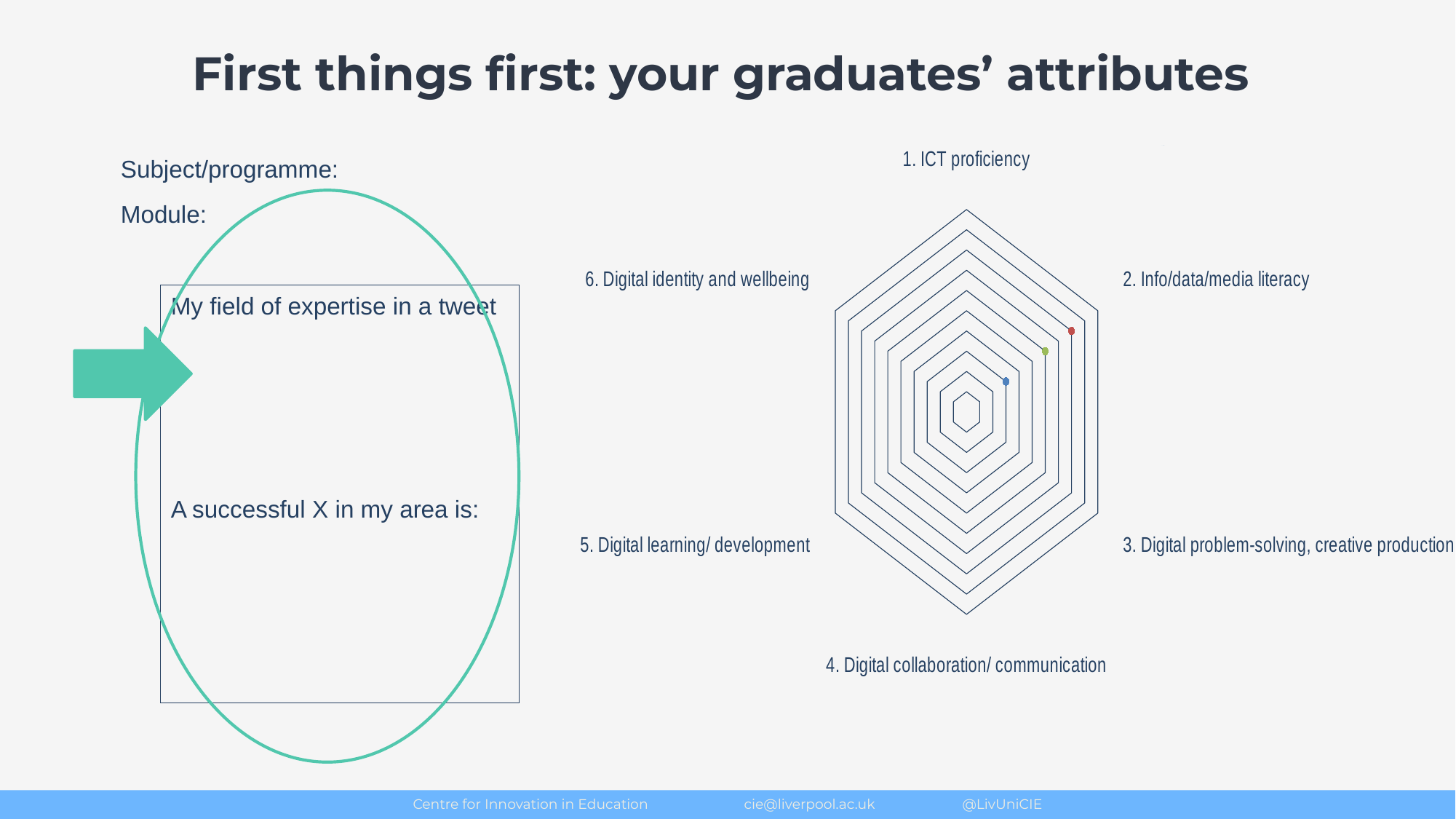

### Chart

| Category | Taught | Practised | Assessed |
|---|---|---|---|
| 1. ICT proficiency | None | None | None |
| 2. Info/data/media literacy | 3.0 | 6.0 | 8.0 |
| 3. Digital problem-solving, creative production | None | None | None |
| 4. Digital collaboration/ communication | None | None | None |
| 5. Digital learning/ development | None | None | None |
| 6. Digital identity and wellbeing | None | None | None |
First things first: your graduates’ attributes
Subject/programme:

Module:
My field of expertise in a tweet

A successful X in my area is: